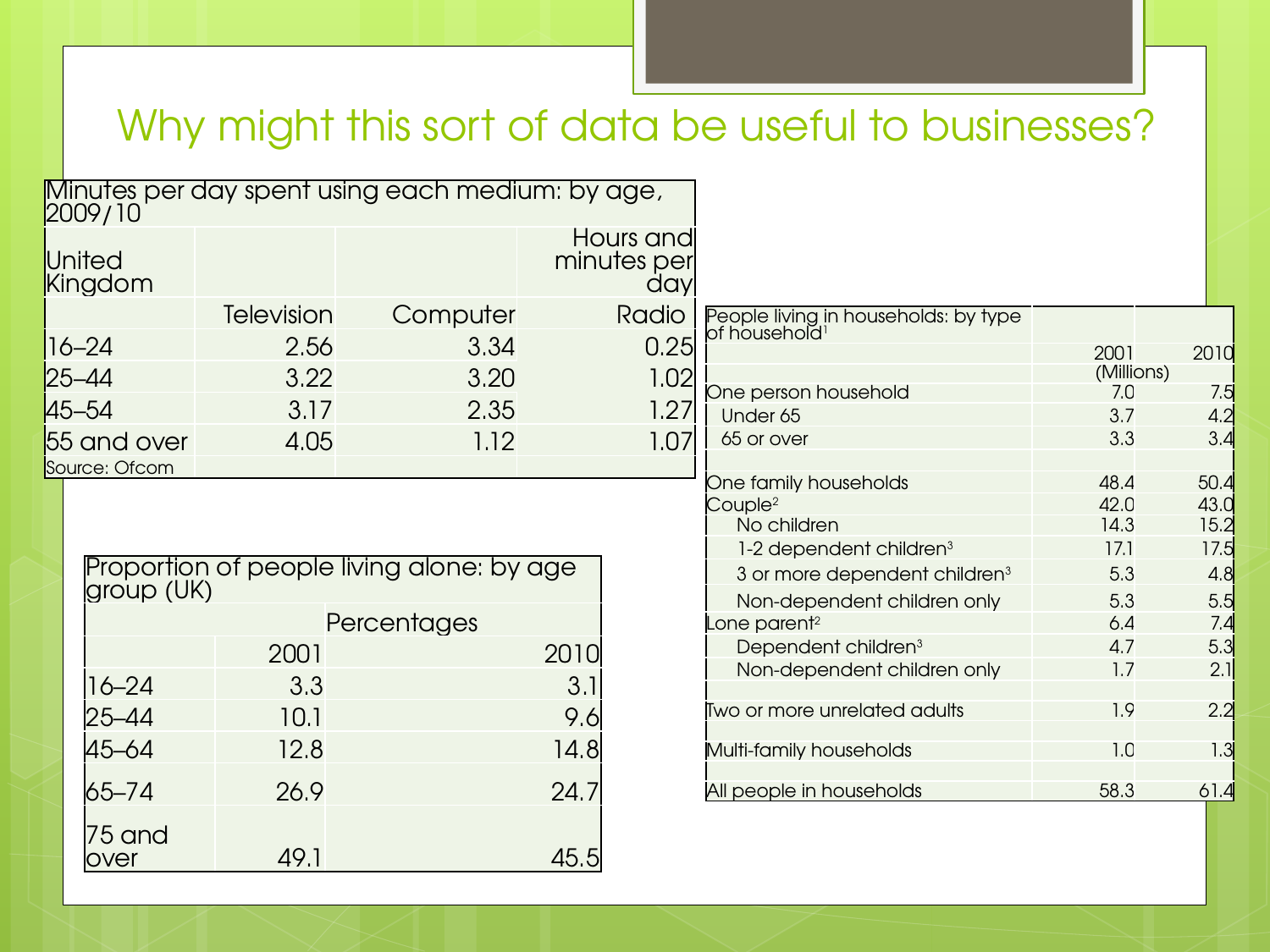

# Why might this sort of data be useful to businesses?
| Minutes per day spent using each medium: by age, 2009/10 |  |  |  |
| --- | --- | --- | --- |
| United Kingdom |  |  | Hours and minutes per day |
|  | Television | Computer | Radio |
| 16–24 | 2.56 | 3.34 | 0.25 |
| 25–44 | 3.22 | 3.20 | 1.02 |
| 45–54 | 3.17 | 2.35 | 1.27 |
| 55 and over | 4.05 | 1.12 | 1.07 |
| Source: Ofcom |  |  |  |
| People living in households: by type of household1 |  |  |
| --- | --- | --- |
|  | 2001 | 2010 |
|  | (Millions) |  |
| One person household | 7.0 | 7.5 |
| Under 65 | 3.7 | 4.2 |
| 65 or over | 3.3 | 3.4 |
|  |  |  |
| One family households | 48.4 | 50.4 |
| Couple2 | 42.0 | 43.0 |
| No children | 14.3 | 15.2 |
| 1-2 dependent children3 | 17.1 | 17.5 |
| 3 or more dependent children3 | 5.3 | 4.8 |
| Non-dependent children only | 5.3 | 5.5 |
| Lone parent2 | 6.4 | 7.4 |
| Dependent children3 | 4.7 | 5.3 |
| Non-dependent children only | 1.7 | 2.1 |
|  |  |  |
| Two or more unrelated adults | 1.9 | 2.2 |
|  |  |  |
| Multi-family households | 1.0 | 1.3 |
|  |  |  |
| All people in households | 58.3 | 61.4 |

| Proportion of people living alone: by age group (UK) |  |  |
| --- | --- | --- |
|  |  | Percentages |
|  | 2001 | 2010 |
| 16–24 | 3.3 | 3.1 |
| 25–44 | 10.1 | 9.6 |
| 45–64 | 12.8 | 14.8 |
| 65–74 | 26.9 | 24.7 |
| 75 and over | 49.1 | 45.5 |